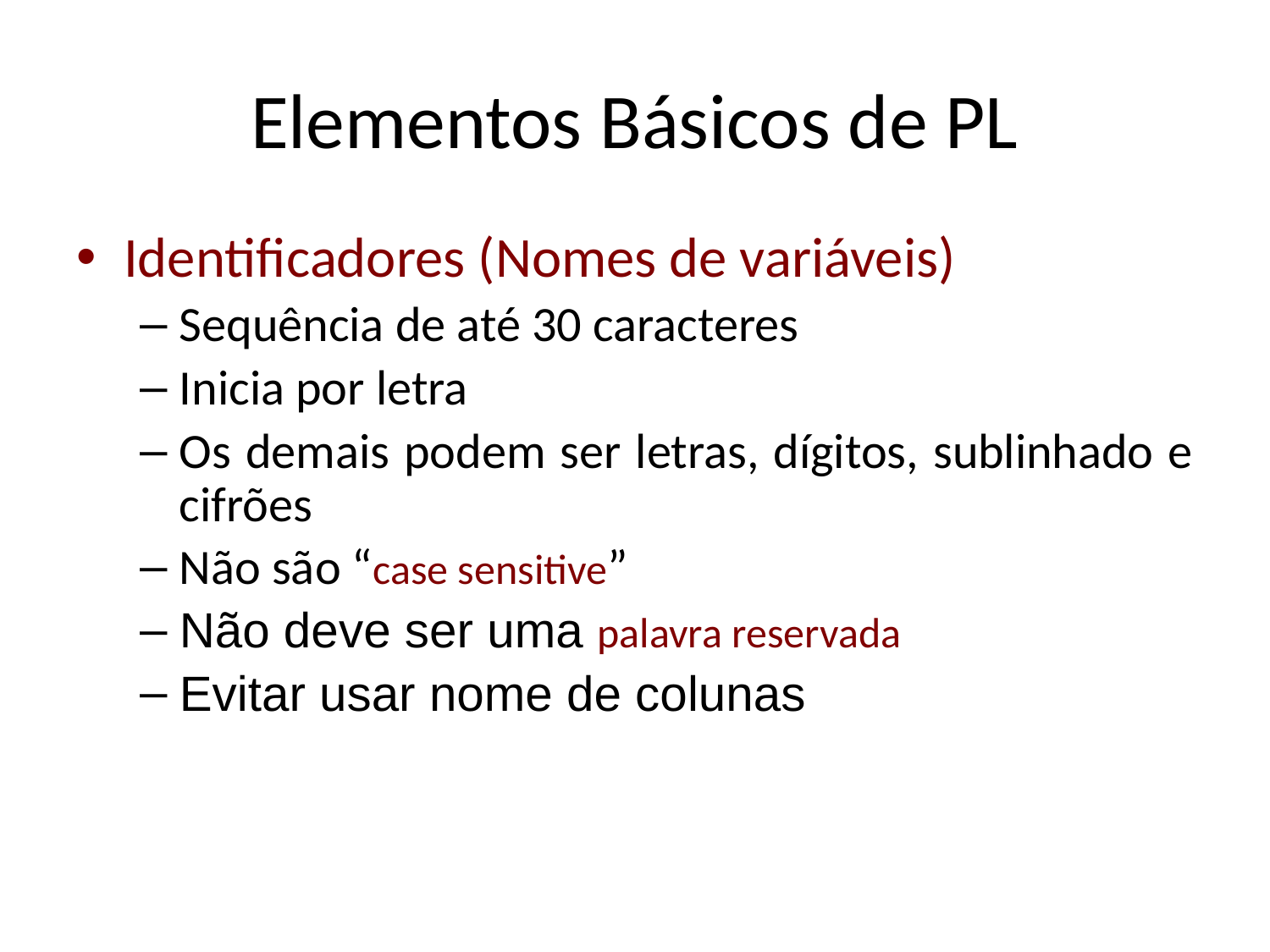

# Elementos Básicos de PL
Identificadores (Nomes de variáveis)
Sequência de até 30 caracteres
Inicia por letra
Os demais podem ser letras, dígitos, sublinhado e cifrões
Não são “case sensitive”
Não deve ser uma palavra reservada
Evitar usar nome de colunas